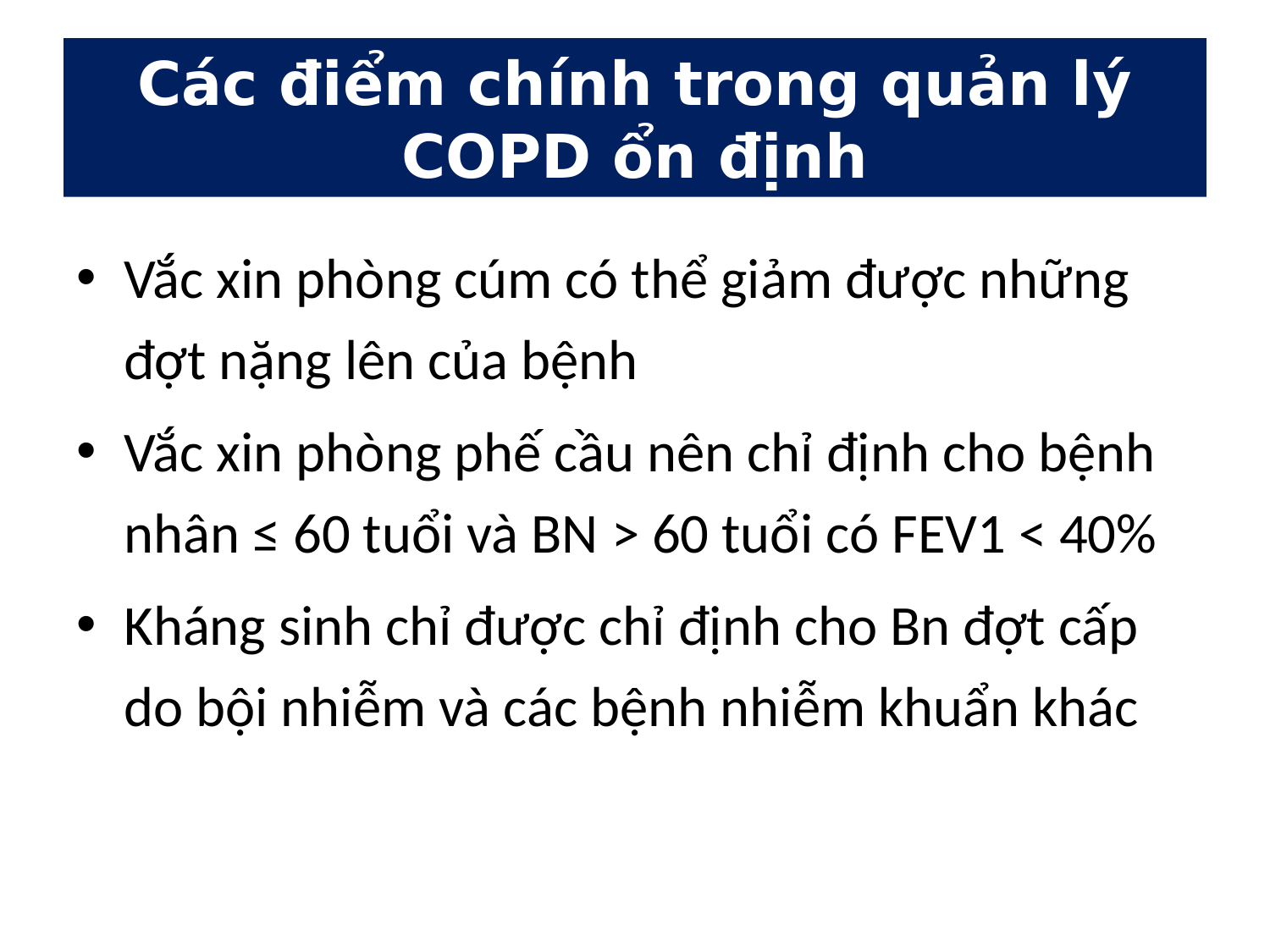

# Các điểm chính trong quản lý COPD ổn định
Vắc xin phòng cúm có thể giảm được những đợt nặng lên của bệnh
Vắc xin phòng phế cầu nên chỉ định cho bệnh nhân ≤ 60 tuổi và BN > 60 tuổi có FEV1 < 40%
Kháng sinh chỉ được chỉ định cho Bn đợt cấp do bội nhiễm và các bệnh nhiễm khuẩn khác